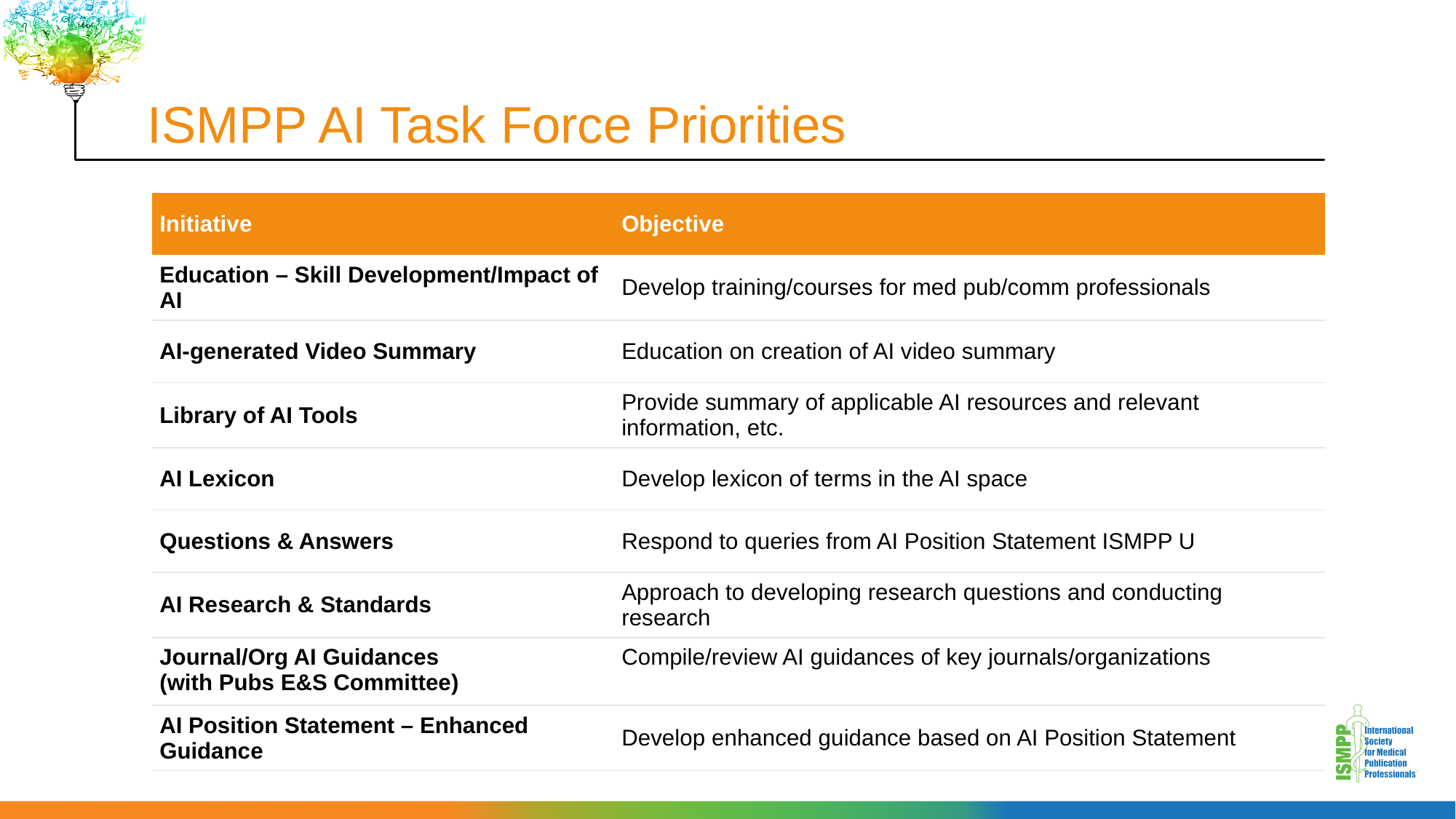

# ISMPP AI Task Force Priorities
| Initiative | Objective |
| --- | --- |
| Education – Skill Development/Impact of AI | Develop training/courses for med pub/comm professionals |
| AI-generated Video Summary | Education on creation of AI video summary |
| Library of AI Tools | Provide summary of applicable AI resources and relevant information, etc. |
| AI Lexicon | Develop lexicon of terms in the AI space |
| Questions & Answers | Respond to queries from AI Position Statement ISMPP U |
| AI Research & Standards | Approach to developing research questions and conducting research |
| Journal/Org AI Guidances (with Pubs E&S Committee) | Compile/review AI guidances of key journals/organizations |
| AI Position Statement – Enhanced Guidance | Develop enhanced guidance based on AI Position Statement |